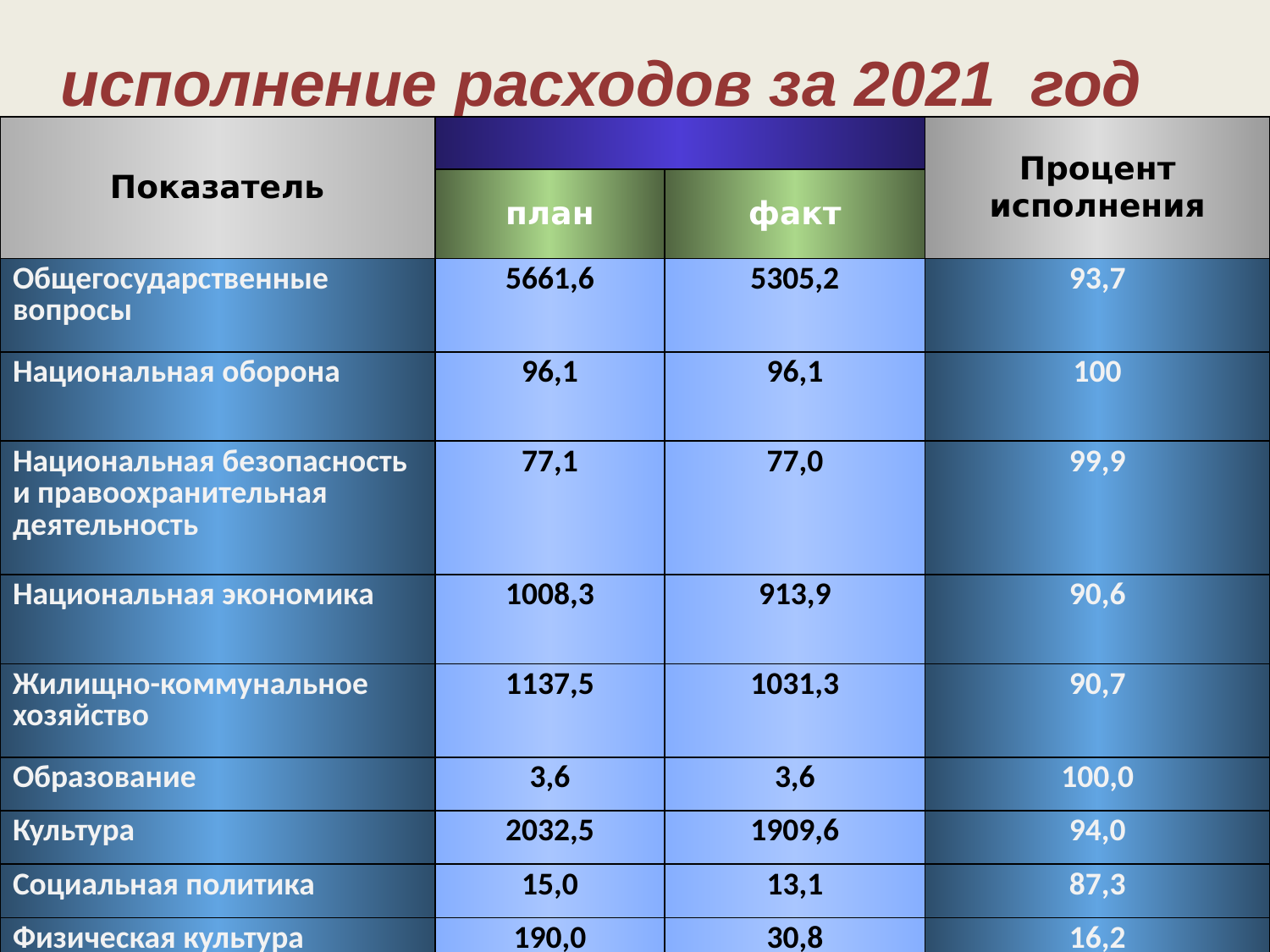

исполнение расходов за 2021  год
| Показатель |  |  | Процент исполнения |
| --- | --- | --- | --- |
|  | план | факт |  |
| Общегосударственные вопросы | 5661,6 | 5305,2 | 93,7 |
| Национальная оборона | 96,1 | 96,1 | 100 |
| Национальная безопасность и правоохранительная деятельность | 77,1 | 77,0 | 99,9 |
| Национальная экономика | 1008,3 | 913,9 | 90,6 |
| Жилищно-коммунальное хозяйство | 1137,5 | 1031,3 | 90,7 |
| Образование | 3,6 | 3,6 | 100,0 |
| Культура | 2032,5 | 1909,6 | 94,0 |
| Социальная политика | 15,0 | 13,1 | 87,3 |
| Физическая культура | 190,0 | 30,8 | 16,2 |
| ВСЕГО | 10221,7 | 9380,7 | 91,8 |